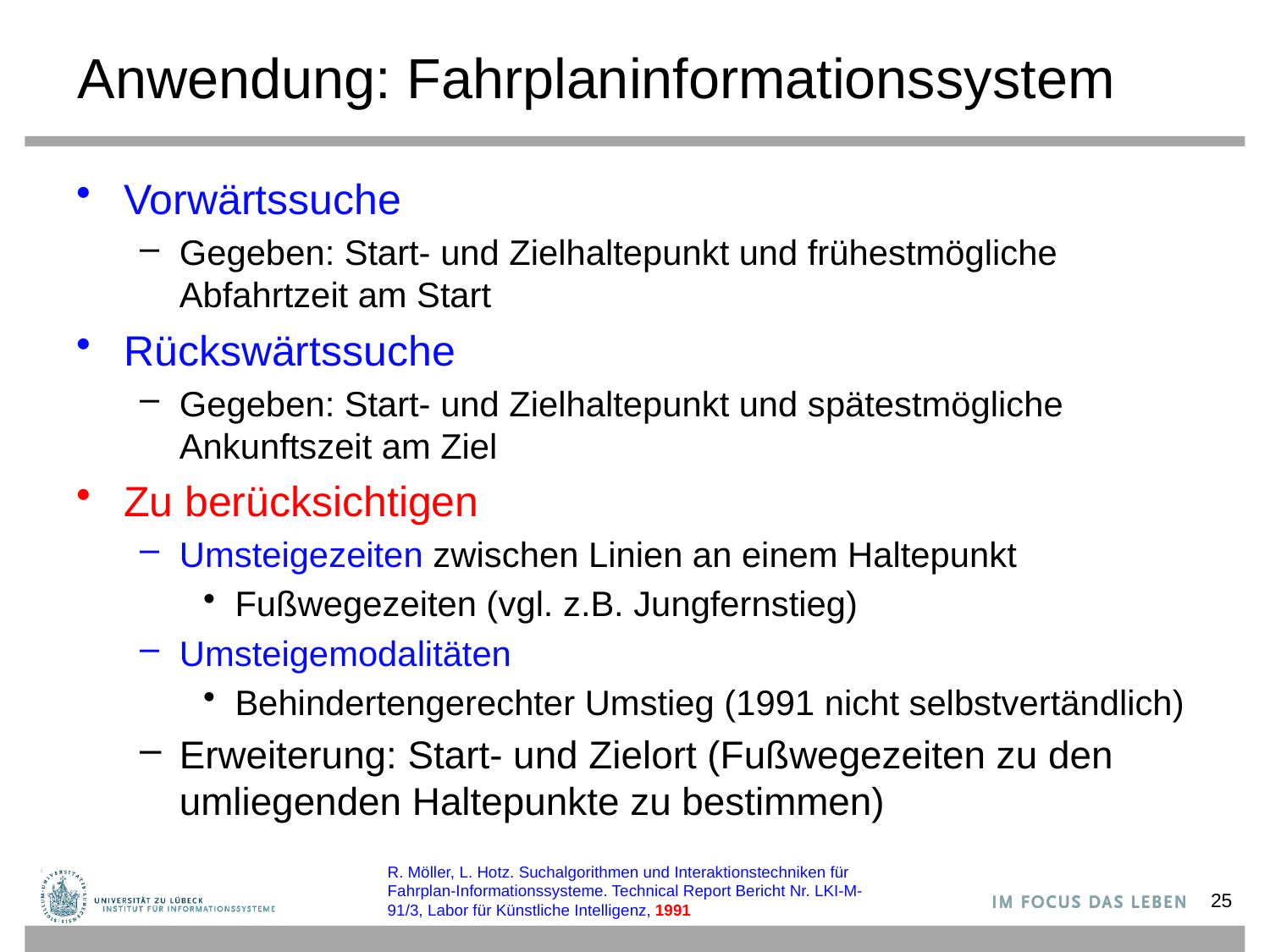

# Anwendung: Fahrplaninformationssystem
Vorwärtssuche
Gegeben: Start- und Zielhaltepunkt und frühestmögliche Abfahrtzeit am Start
Rückswärtssuche
Gegeben: Start- und Zielhaltepunkt und spätestmögliche Ankunftszeit am Ziel
Zu berücksichtigen
Umsteigezeiten zwischen Linien an einem Haltepunkt
Fußwegezeiten (vgl. z.B. Jungfernstieg)
Umsteigemodalitäten
Behindertengerechter Umstieg (1991 nicht selbstvertändlich)
Erweiterung: Start- und Zielort (Fußwegezeiten zu den umliegenden Haltepunkte zu bestimmen)
R. Möller, L. Hotz. Suchalgorithmen und Interaktionstechniken für Fahrplan-Informationssysteme. Technical Report Bericht Nr. LKI-M-91/3, Labor für Künstliche Intelligenz, 1991
25